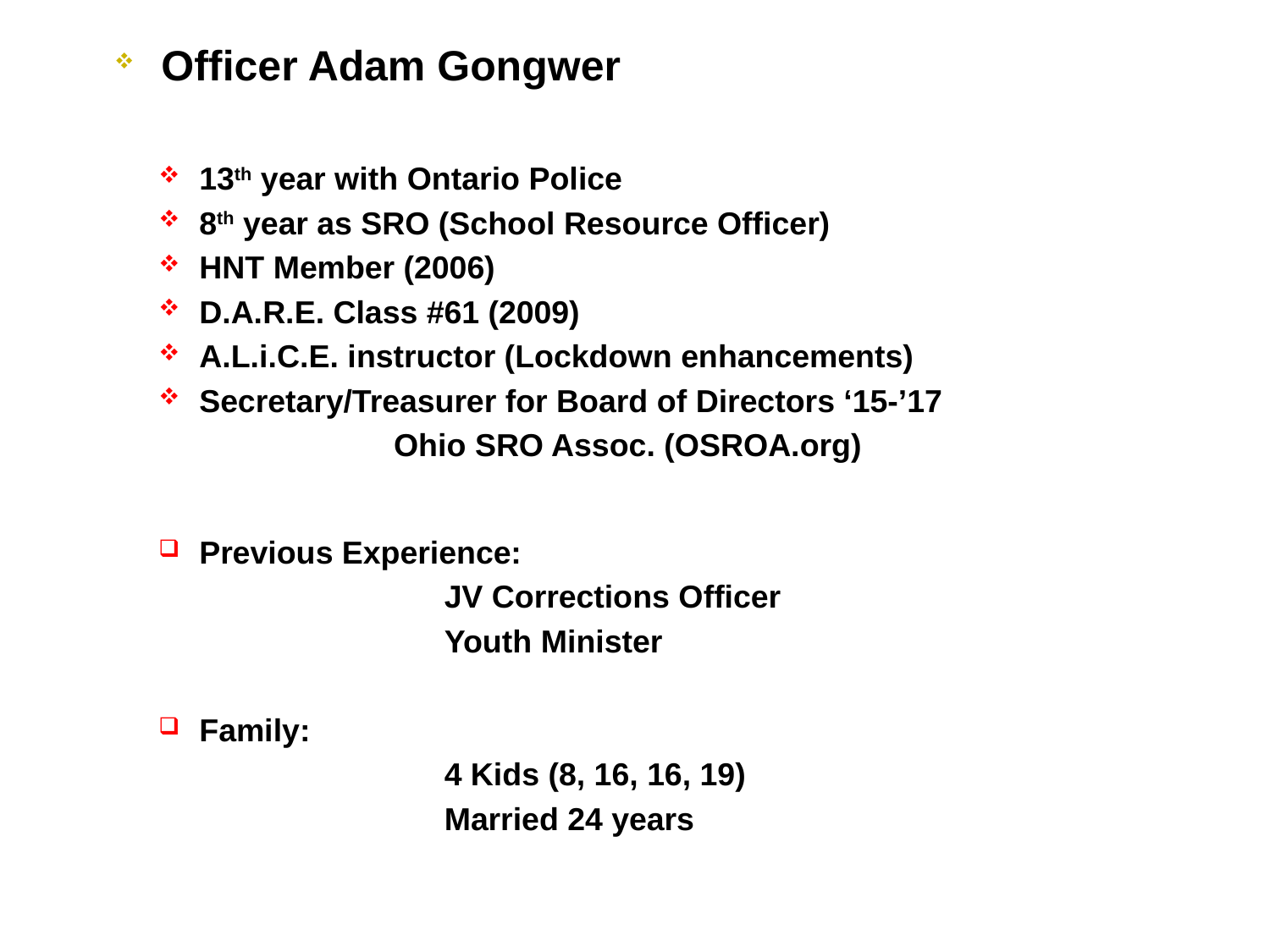

Officer Adam Gongwer

 13th year with Ontario Police
 8th year as SRO (School Resource Officer)
 HNT Member (2006)
 D.A.R.E. Class #61 (2009)
 A.L.i.C.E. instructor (Lockdown enhancements)
 Secretary/Treasurer for Board of Directors ‘15-’17
          	Ohio SRO Assoc. (OSROA.org)

 Previous Experience:
     		JV Corrections Officer
     		Youth Minister

 Family:
    	 	4 Kids (8, 16, 16, 19)
     		Married 24 years